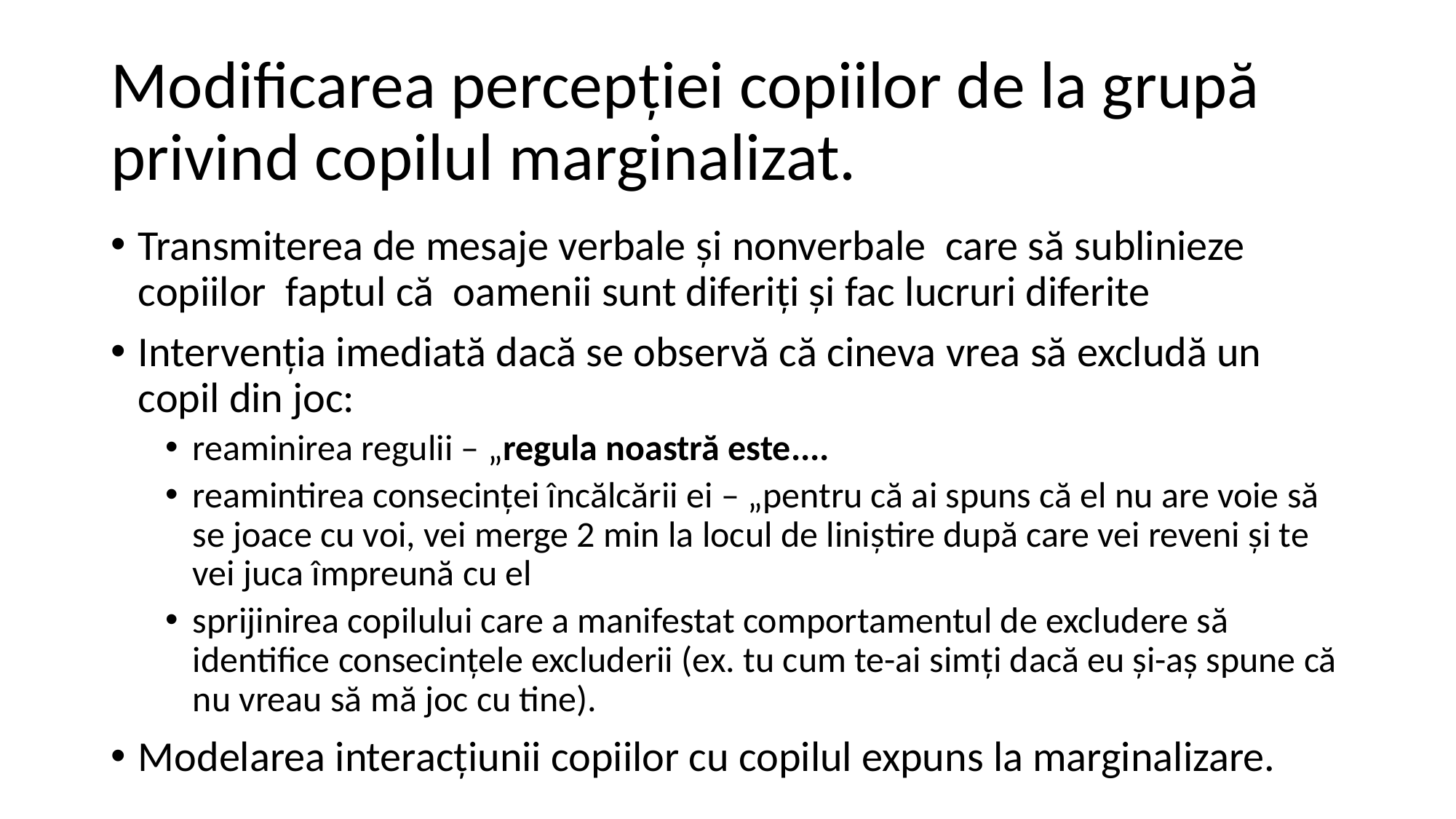

# Modificarea percepţiei copiilor de la grupă privind copilul marginalizat.
Transmiterea de mesaje verbale şi nonverbale  care să sublinieze copiilor  faptul că  oamenii sunt diferiţi şi fac lucruri diferite
Intervenția imediată dacă se observă că cineva vrea să excludă un copil din joc:
reaminirea regulii – „regula noastră este....
reamintirea consecinţei încălcării ei – „pentru că ai spuns că el nu are voie să se joace cu voi, vei merge 2 min la locul de liniştire după care vei reveni şi te vei juca împreună cu el
sprijinirea copilului care a manifestat comportamentul de excludere să identifice consecinţele excluderii (ex. tu cum te-ai simţi dacă eu şi-aş spune că nu vreau să mă joc cu tine).
Modelarea interacţiunii copiilor cu copilul expuns la marginalizare.